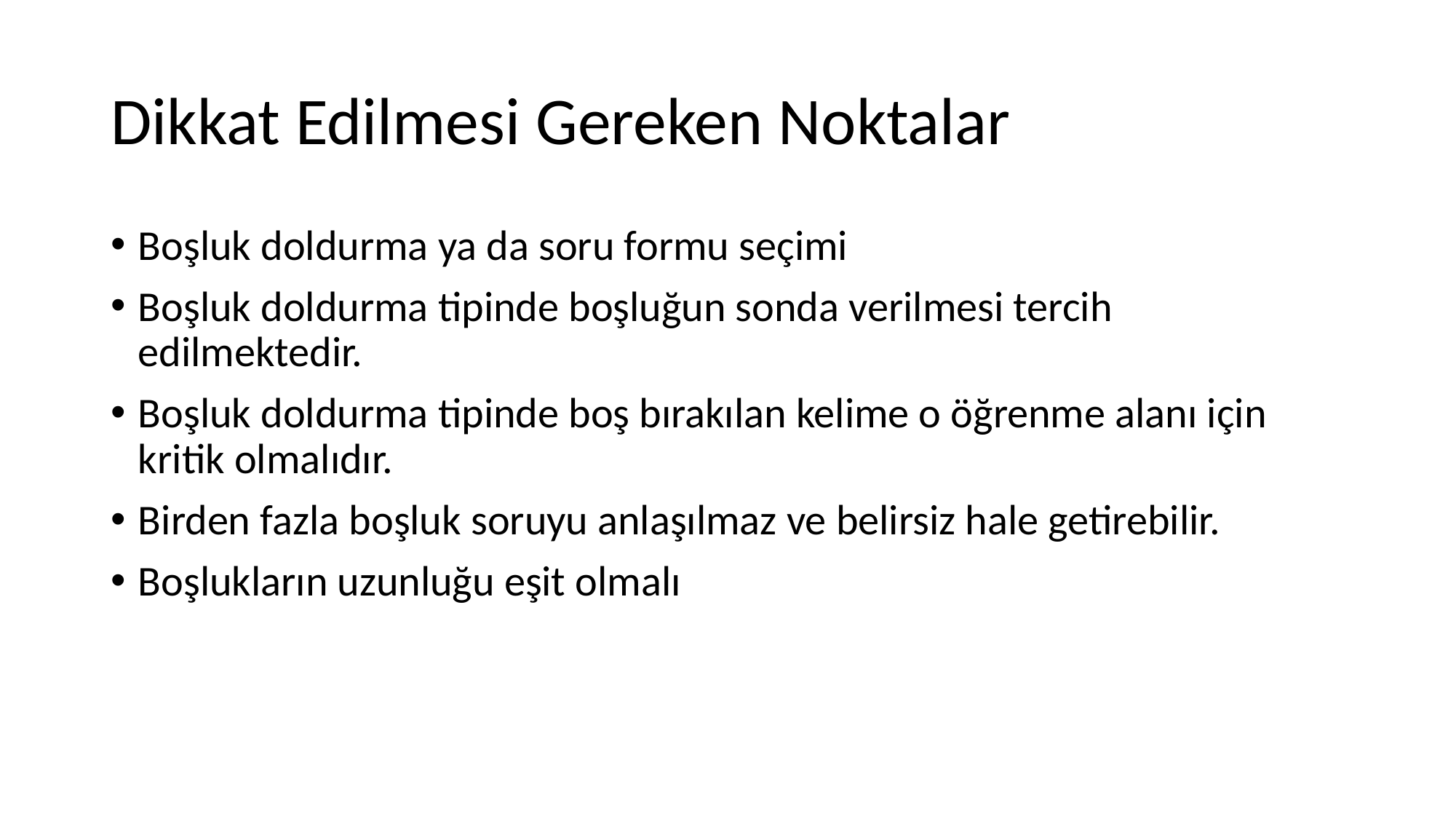

# Dikkat Edilmesi Gereken Noktalar
Boşluk doldurma ya da soru formu seçimi
Boşluk doldurma tipinde boşluğun sonda verilmesi tercih edilmektedir.
Boşluk doldurma tipinde boş bırakılan kelime o öğrenme alanı için kritik olmalıdır.
Birden fazla boşluk soruyu anlaşılmaz ve belirsiz hale getirebilir.
Boşlukların uzunluğu eşit olmalı